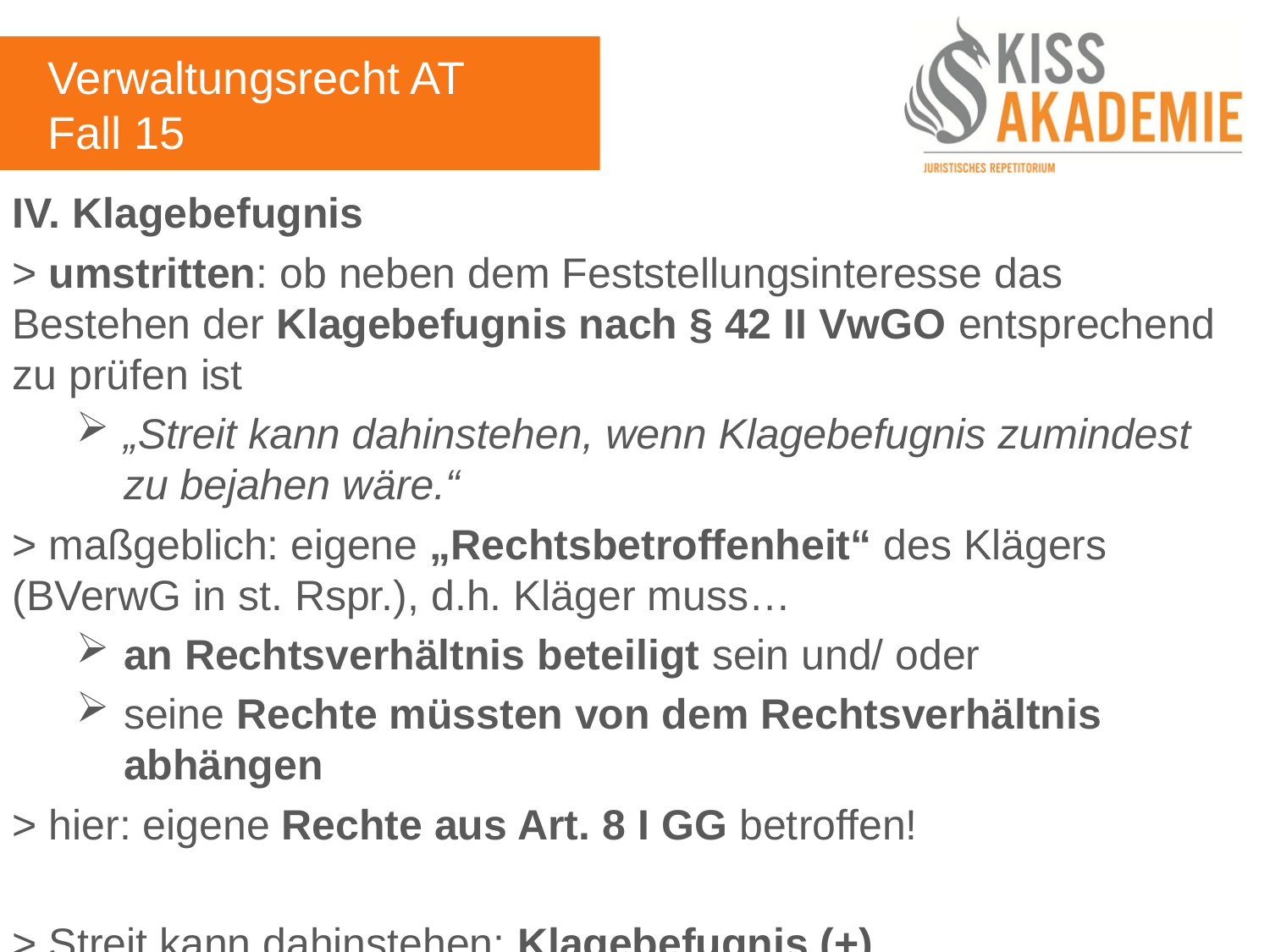

Verwaltungsrecht AT
Fall 15
IV. Klagebefugnis
> umstritten: ob neben dem Feststellungsinteresse das Bestehen der Klagebefugnis nach § 42 II VwGO entsprechend zu prüfen ist
„Streit kann dahinstehen, wenn Klagebefugnis zumindest zu bejahen wäre.“
> maßgeblich: eigene „Rechtsbetroffenheit“ des Klägers (BVerwG in st. Rspr.), d.h. Kläger muss…
an Rechtsverhältnis beteiligt sein und/ oder
seine Rechte müssten von dem Rechtsverhältnis abhängen
> hier: eigene Rechte aus Art. 8 I GG betroffen!

> Streit kann dahinstehen: Klagebefugnis (+)